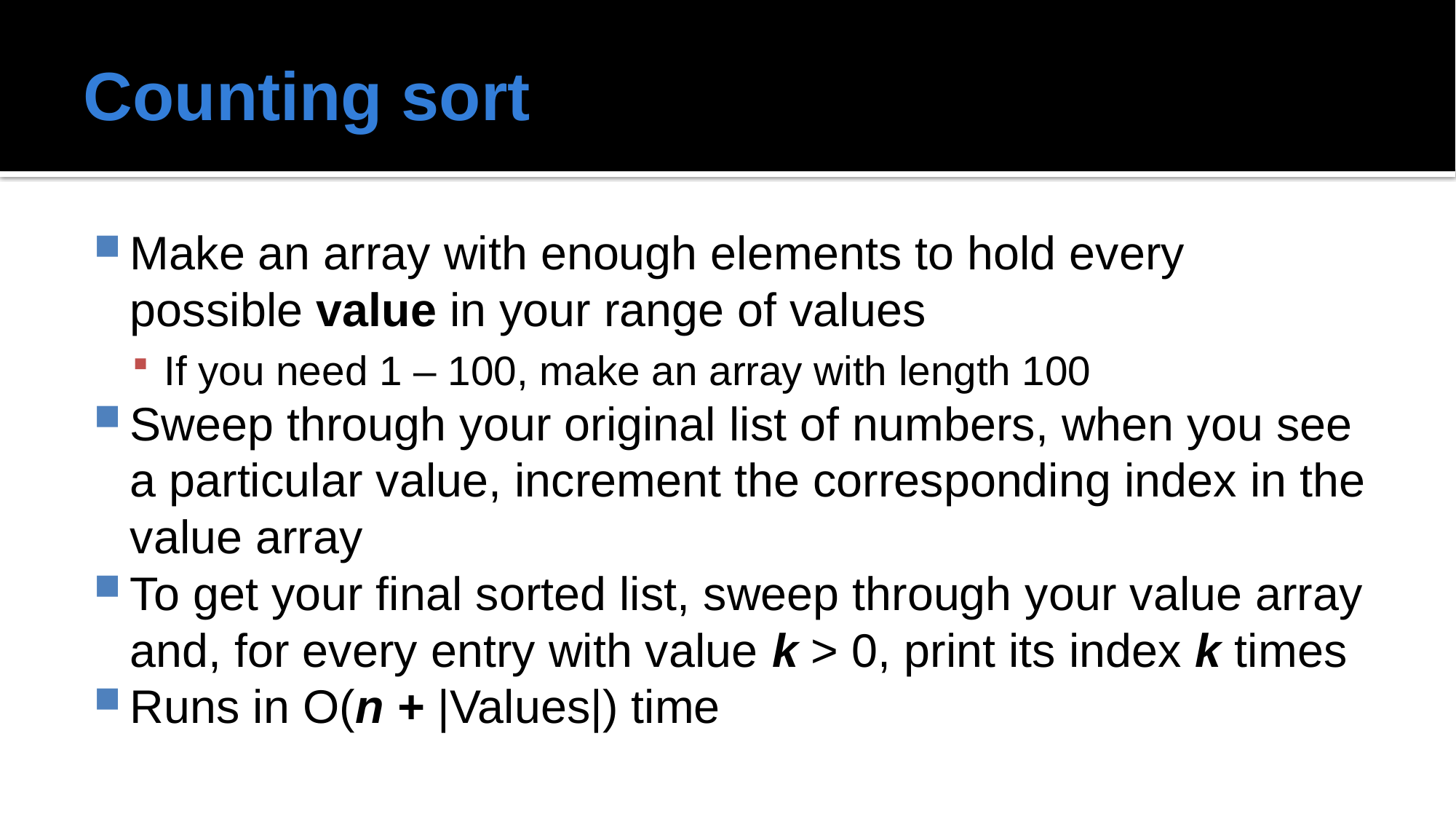

# Counting sort
Make an array with enough elements to hold every possible value in your range of values
If you need 1 – 100, make an array with length 100
Sweep through your original list of numbers, when you see a particular value, increment the corresponding index in the value array
To get your final sorted list, sweep through your value array and, for every entry with value k > 0, print its index k times
Runs in O(n + |Values|) time